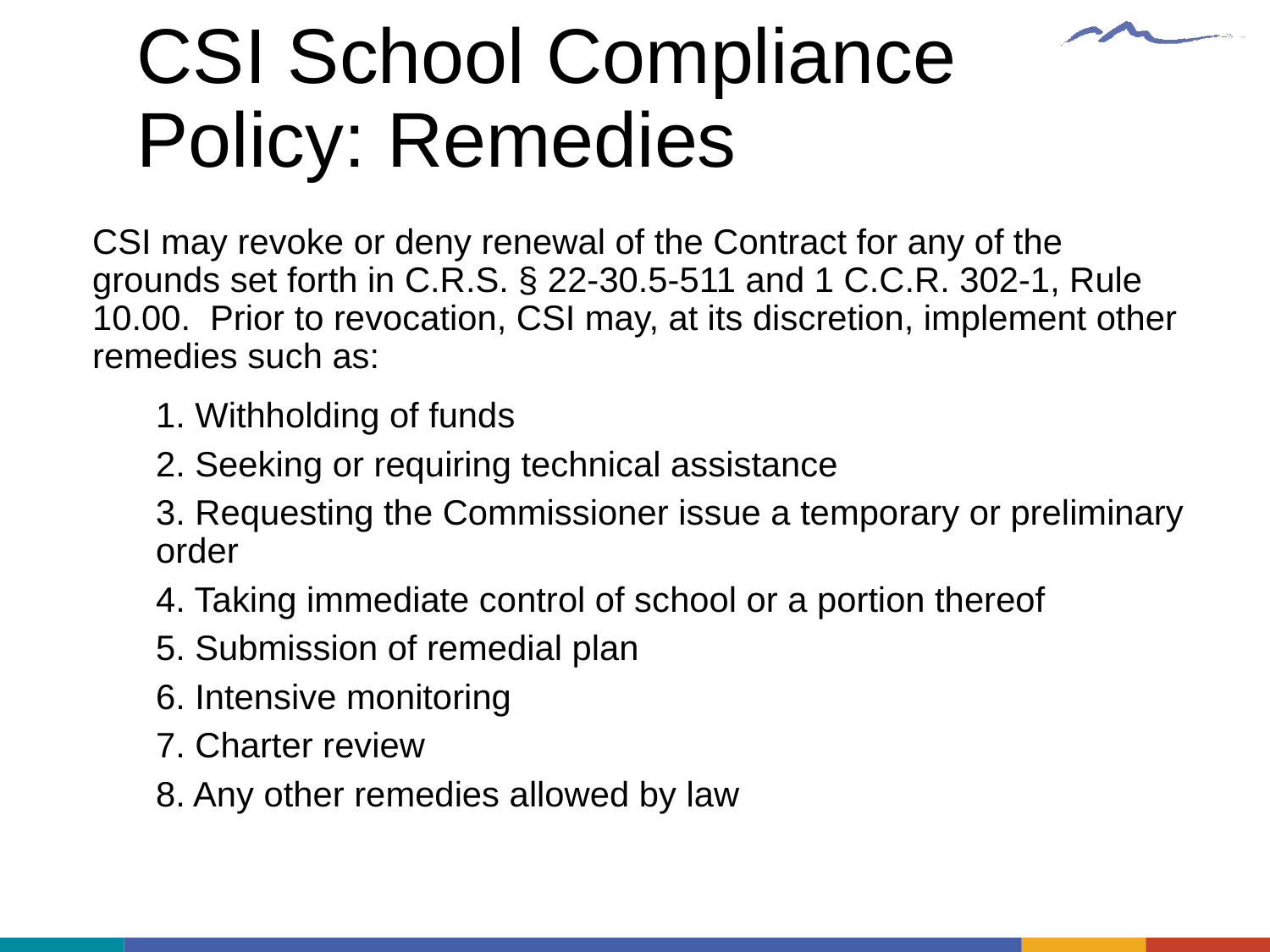

# CSI School Compliance Policy: Remedies
CSI may revoke or deny renewal of the Contract for any of the grounds set forth in C.R.S. § 22-30.5-511 and 1 C.C.R. 302-1, Rule 10.00.  Prior to revocation, CSI may, at its discretion, implement other remedies such as:
1. Withholding of funds
2. Seeking or requiring technical assistance
3. Requesting the Commissioner issue a temporary or preliminary order
4. Taking immediate control of school or a portion thereof
5. Submission of remedial plan
6. Intensive monitoring
7. Charter review
8. Any other remedies allowed by law